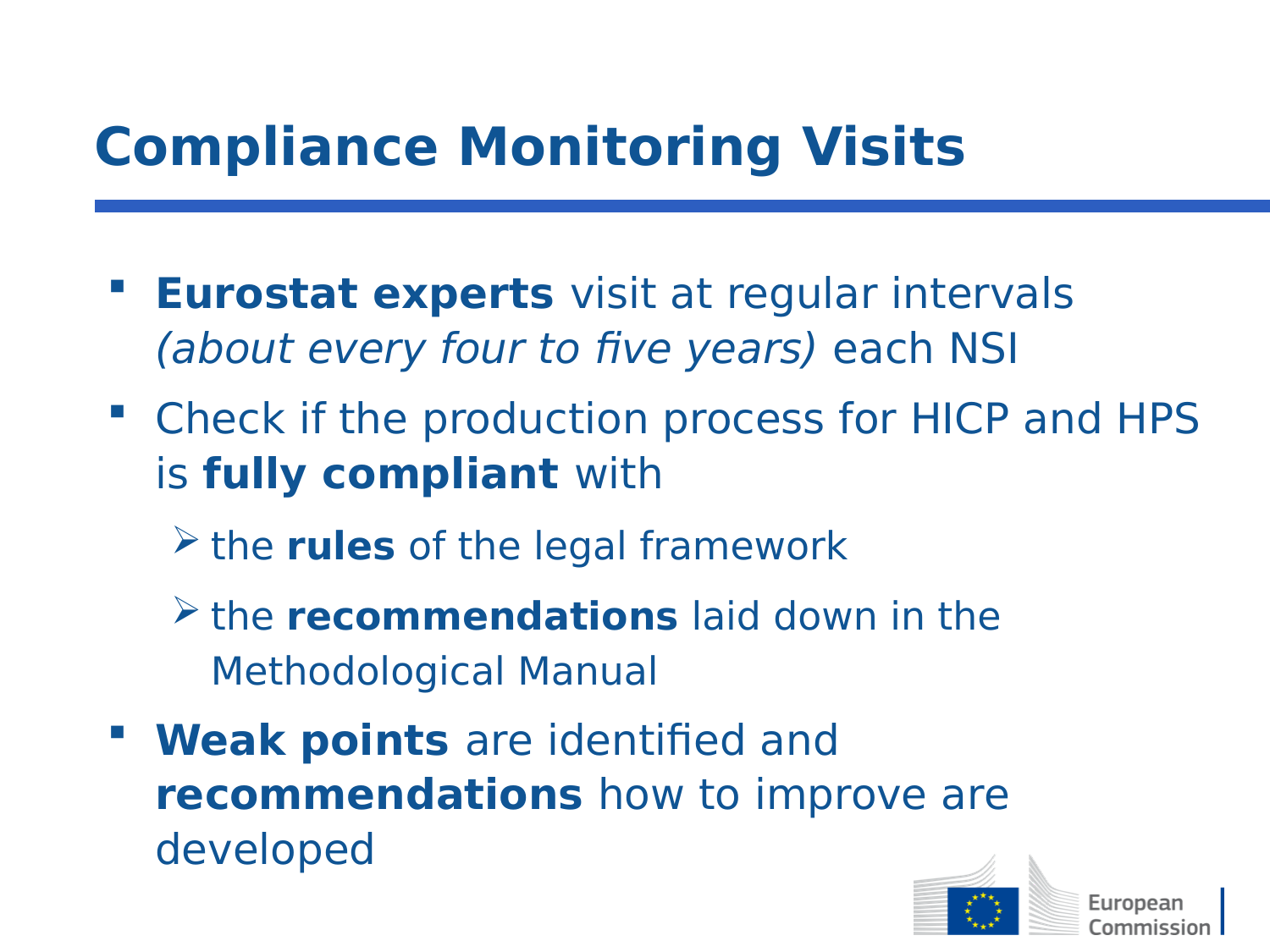

# Compliance Monitoring Visits
Eurostat experts visit at regular intervals (about every four to five years) each NSI
Check if the production process for HICP and HPS is fully compliant with
the rules of the legal framework
the recommendations laid down in the Methodological Manual
Weak points are identified and recommendations how to improve are developed